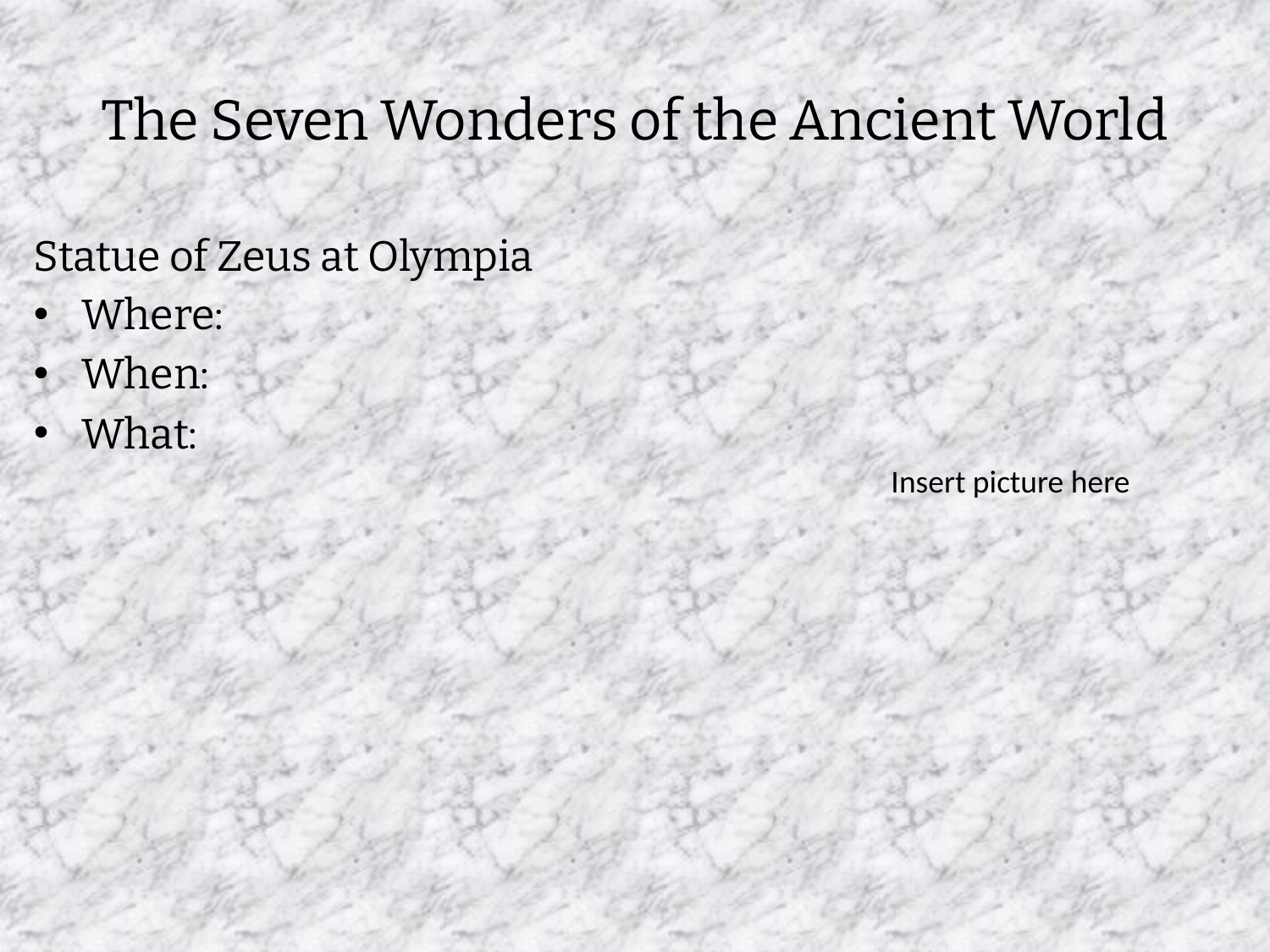

# The Seven Wonders of the Ancient World
Statue of Zeus at Olympia
Where:
When:
What:

Insert picture here